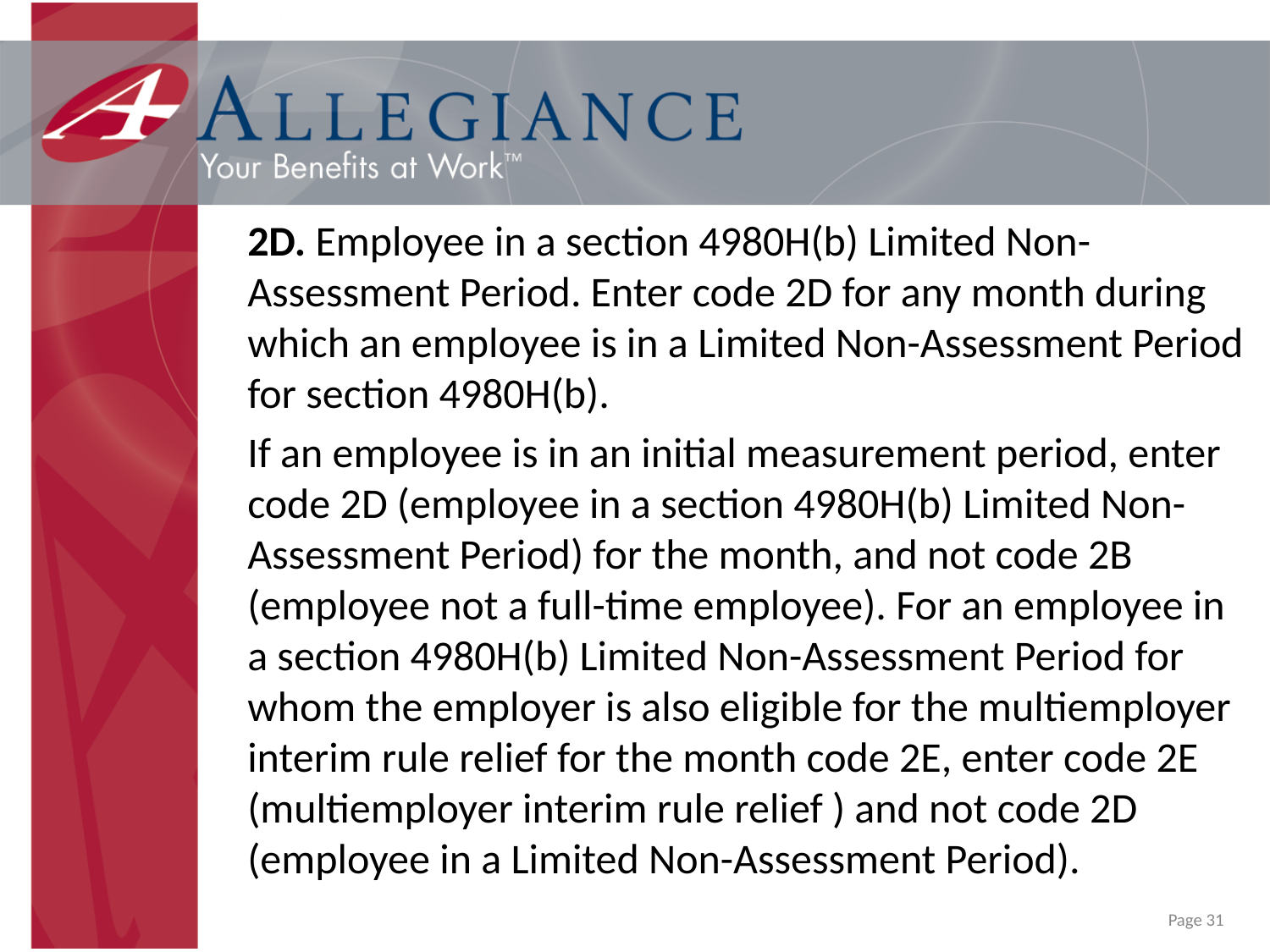

2D. Employee in a section 4980H(b) Limited Non-Assessment Period. Enter code 2D for any month during which an employee is in a Limited Non-Assessment Period for section 4980H(b).
	If an employee is in an initial measurement period, enter code 2D (employee in a section 4980H(b) Limited Non-Assessment Period) for the month, and not code 2B (employee not a full-time employee). For an employee in a section 4980H(b) Limited Non-Assessment Period for whom the employer is also eligible for the multiemployer interim rule relief for the month code 2E, enter code 2E (multiemployer interim rule relief ) and not code 2D (employee in a Limited Non-Assessment Period).

Page 31